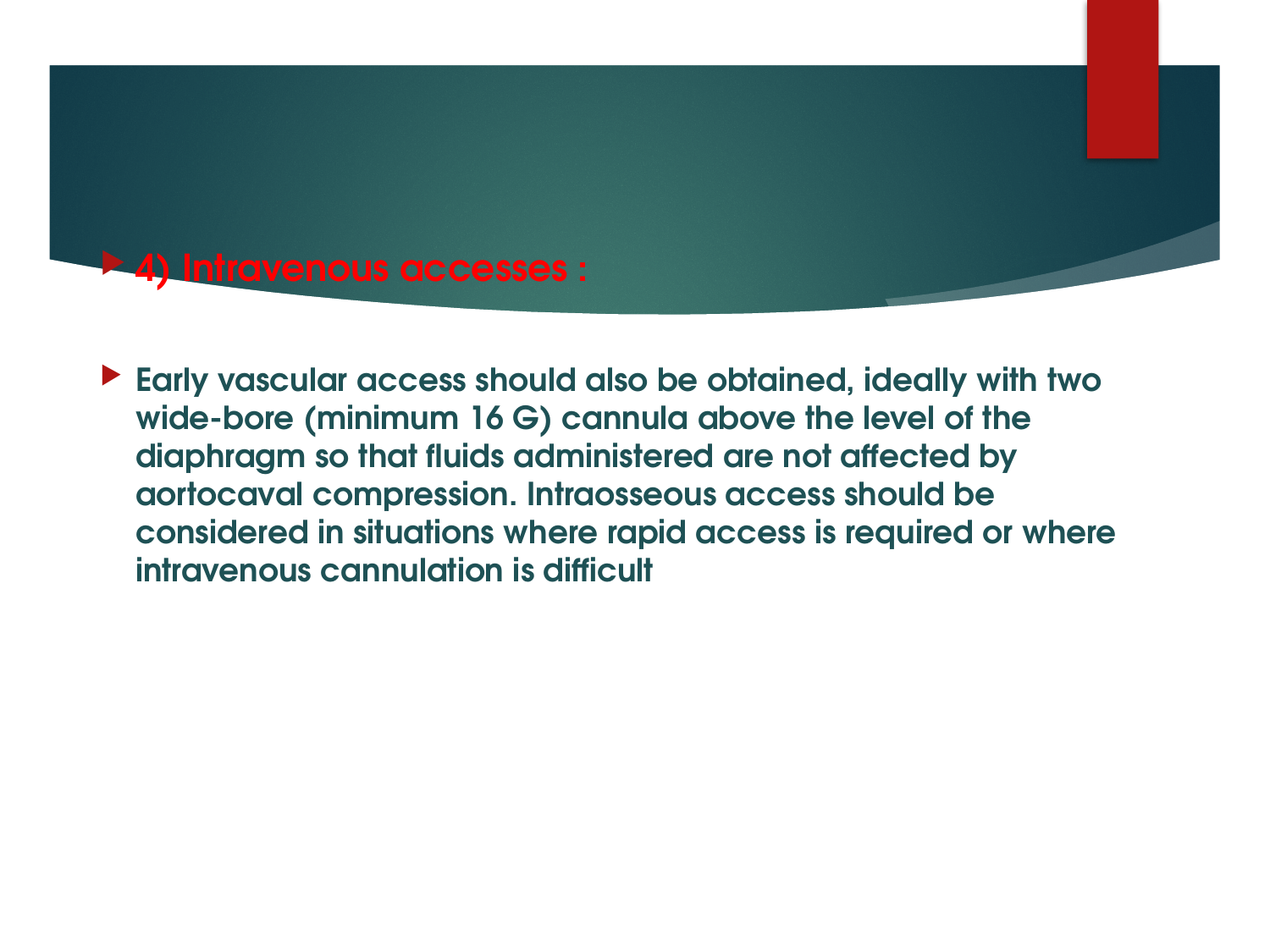

4) Intravenous accesses :

Early vascular access should also be obtained, ideally with two wide-bore (minimum 16 G) cannula above the level of the diaphragm so that fluids administered are not affected by aortocaval compression. Intraosseous access should be considered in situations where rapid access is required or where intravenous cannulation is difficult